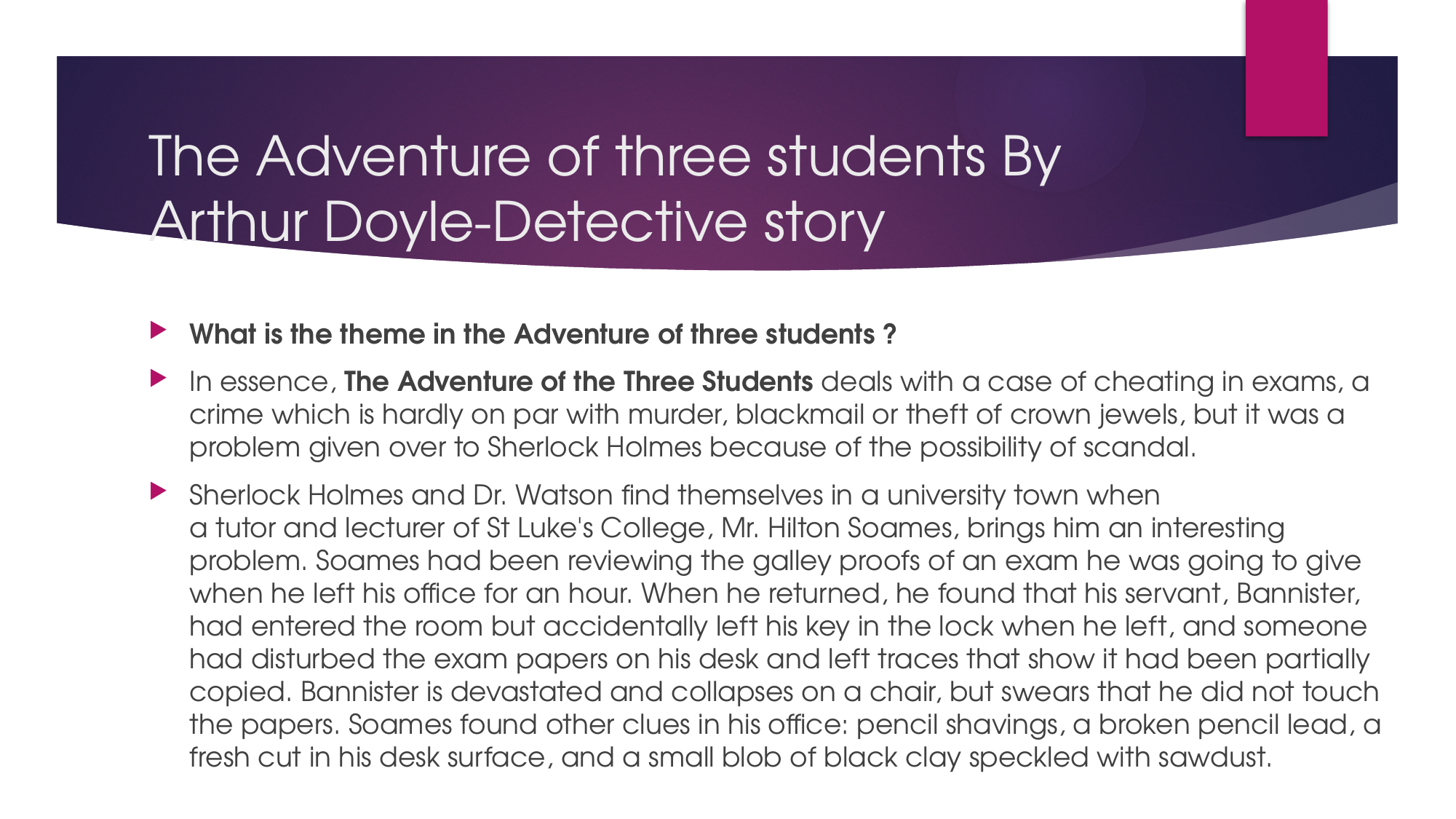

# The Adventure of three students By Arthur Doyle-Detective story
What is the theme in the Adventure of three students ?
In essence, The Adventure of the Three Students deals with a case of cheating in exams, a crime which is hardly on par with murder, blackmail or theft of crown jewels, but it was a problem given over to Sherlock Holmes because of the possibility of scandal.
Sherlock Holmes and Dr. Watson find themselves in a university town when a tutor and lecturer of St Luke's College, Mr. Hilton Soames, brings him an interesting problem. Soames had been reviewing the galley proofs of an exam he was going to give when he left his office for an hour. When he returned, he found that his servant, Bannister, had entered the room but accidentally left his key in the lock when he left, and someone had disturbed the exam papers on his desk and left traces that show it had been partially copied. Bannister is devastated and collapses on a chair, but swears that he did not touch the papers. Soames found other clues in his office: pencil shavings, a broken pencil lead, a fresh cut in his desk surface, and a small blob of black clay speckled with sawdust.